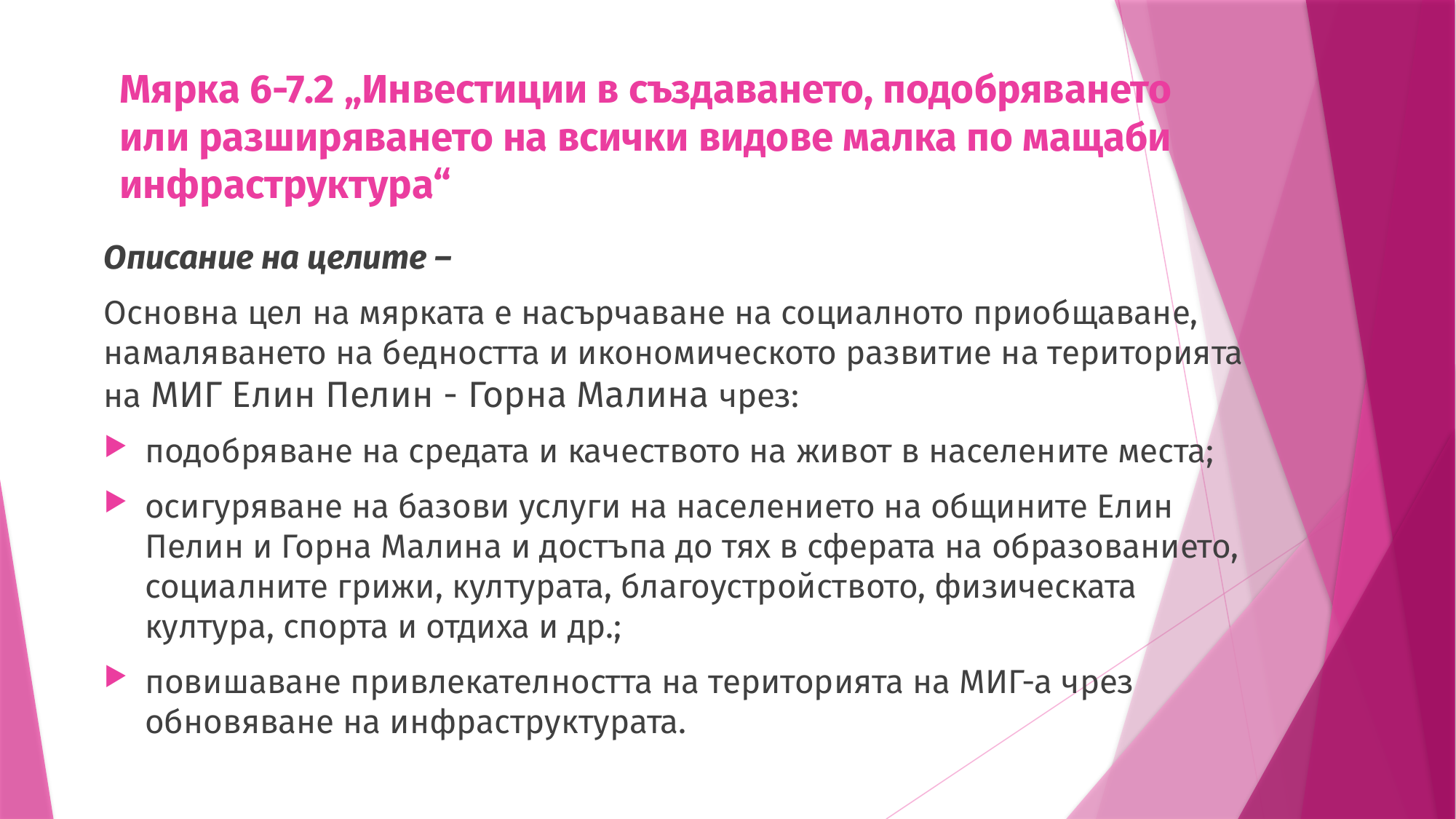

# Мярка 6-7.2 „Инвестиции в създаването, подобряването или разширяването на всички видове малка по мащаби инфраструктура“
Описание на целите –
Основна цел на мярката е насърчаване на социалното приобщаване, намаляването на бедността и икономическото развитие на територията на МИГ Елин Пелин - Горна Малина чрез:
подобряване на средата и качеството на живот в населените места;
осигуряване на базови услуги на населението на общините Елин Пелин и Горна Малина и достъпа до тях в сферата на образованието, социалните грижи, културата, благоустройството, физическата култура, спорта и отдиха и др.;
повишаване привлекателността на територията на МИГ-а чрез обновяване на инфраструктурата.